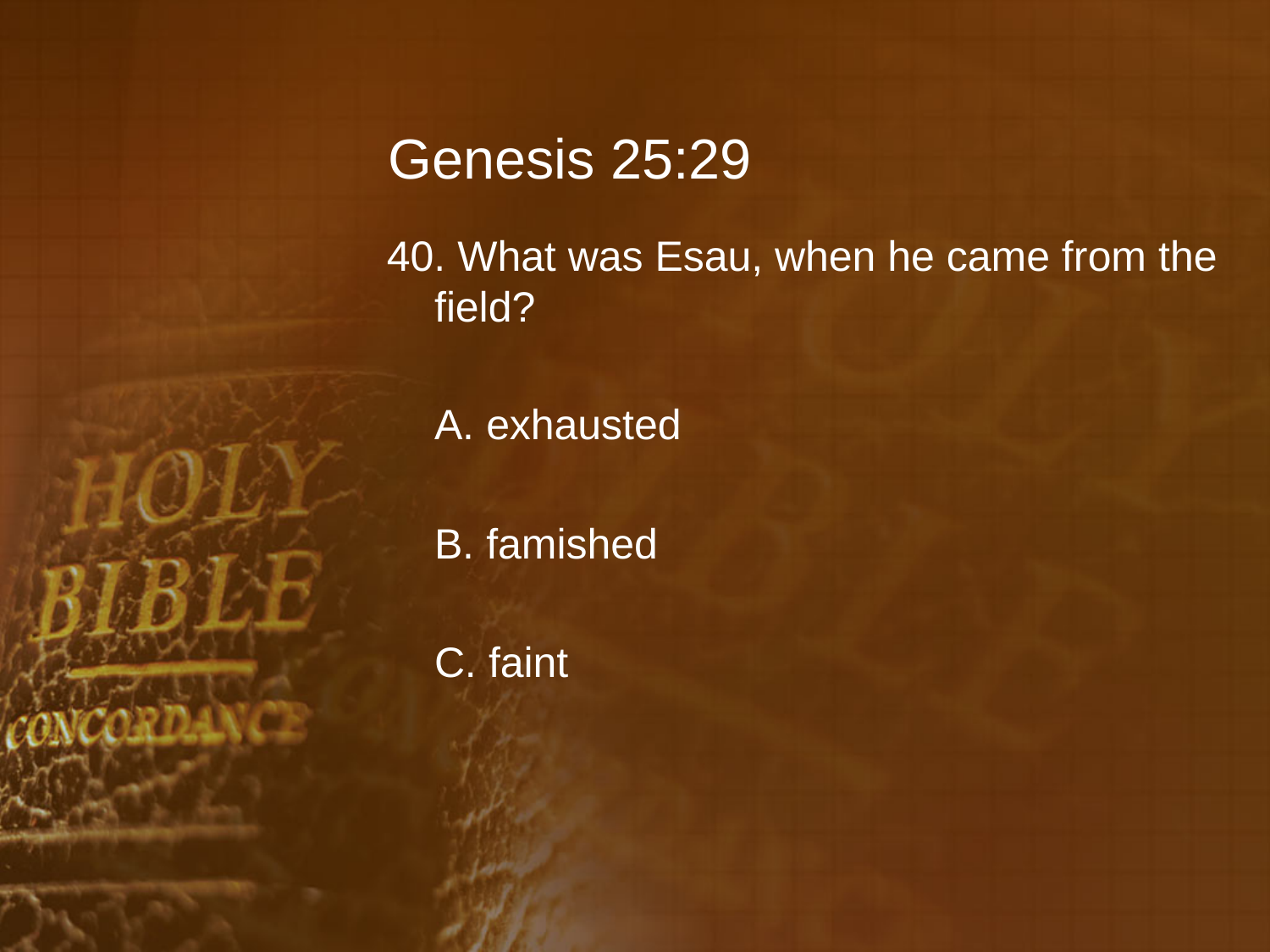

# Genesis 25:29
40. What was Esau, when he came from the field?

	A. exhausted

	B. famished

	C. faint